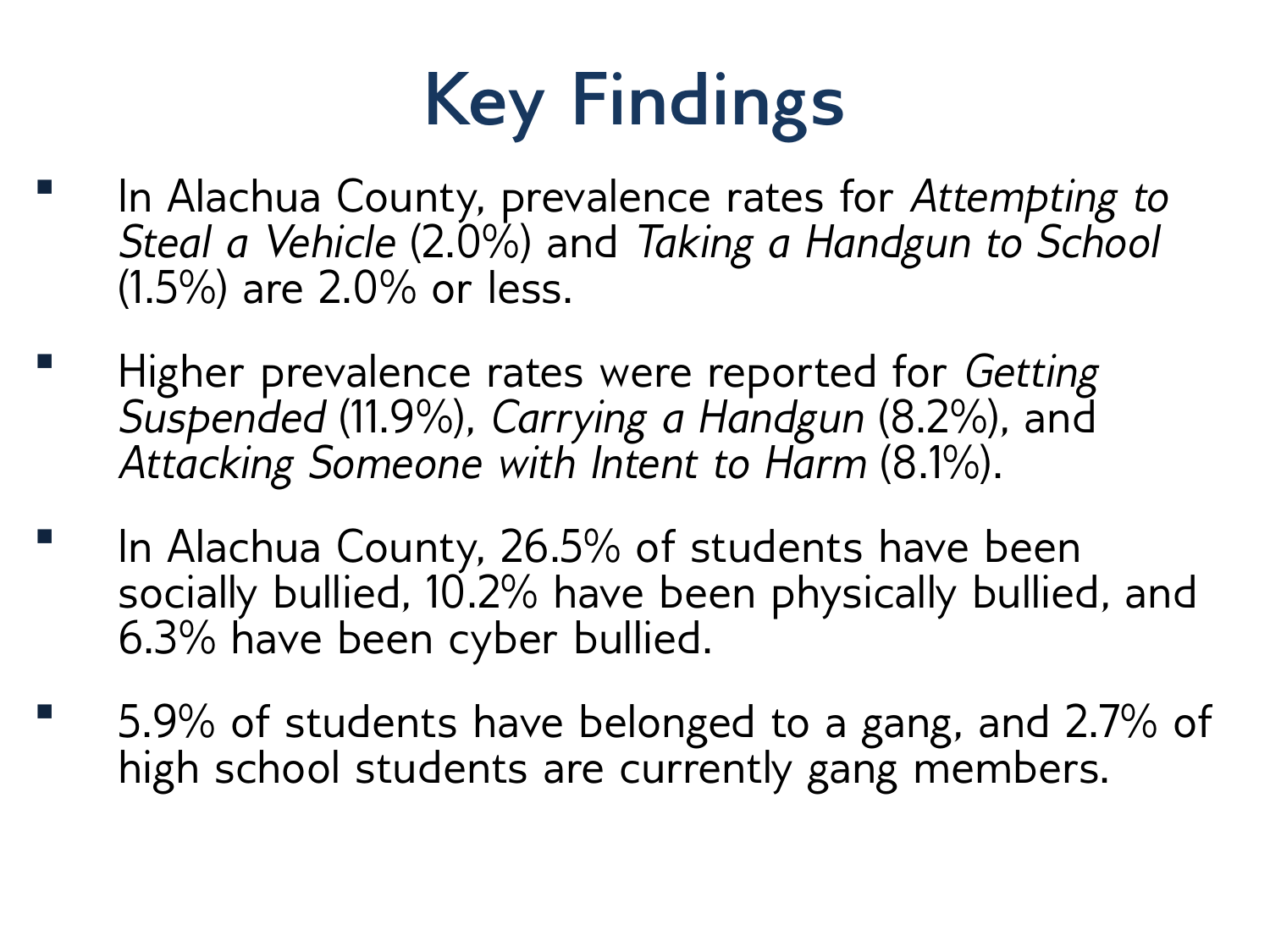

Key Findings
In Alachua County, prevalence rates for Attempting to Steal a Vehicle (2.0%) and Taking a Handgun to School (1.5%) are 2.0% or less.
Higher prevalence rates were reported for Getting Suspended (11.9%), Carrying a Handgun (8.2%), and Attacking Someone with Intent to Harm (8.1%).
In Alachua County, 26.5% of students have been socially bullied, 10.2% have been physically bullied, and 6.3% have been cyber bullied.
5.9% of students have belonged to a gang, and 2.7% of high school students are currently gang members.